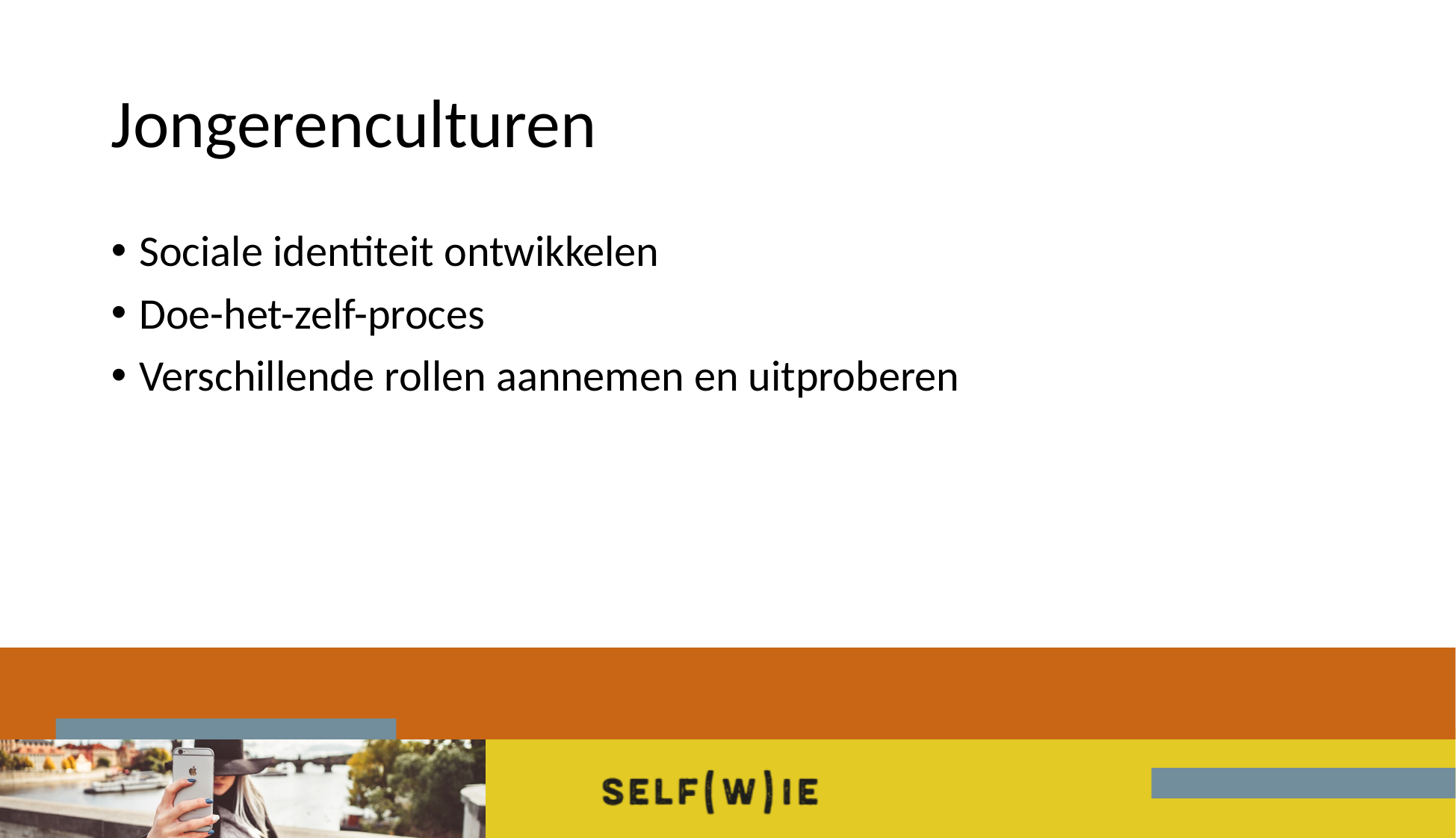

# Jongerenculturen
Sociale identiteit ontwikkelen
Doe-het-zelf-proces
Verschillende rollen aannemen en uitproberen